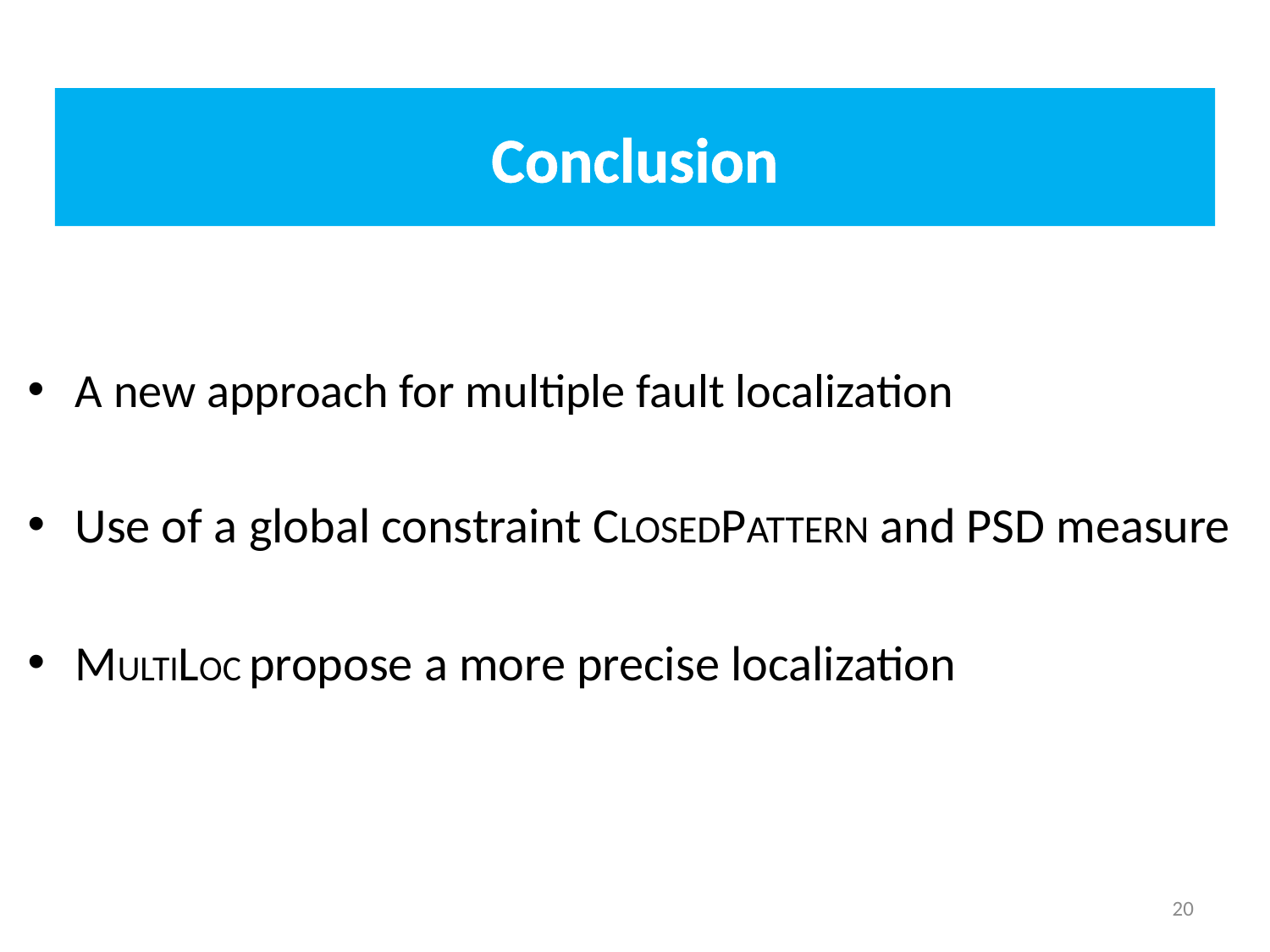

# Conclusion

A new approach for multiple fault localization

Use of a global constraint CLOSEDPATTERN and PSD measure

MULTILOC propose a more precise localization

20